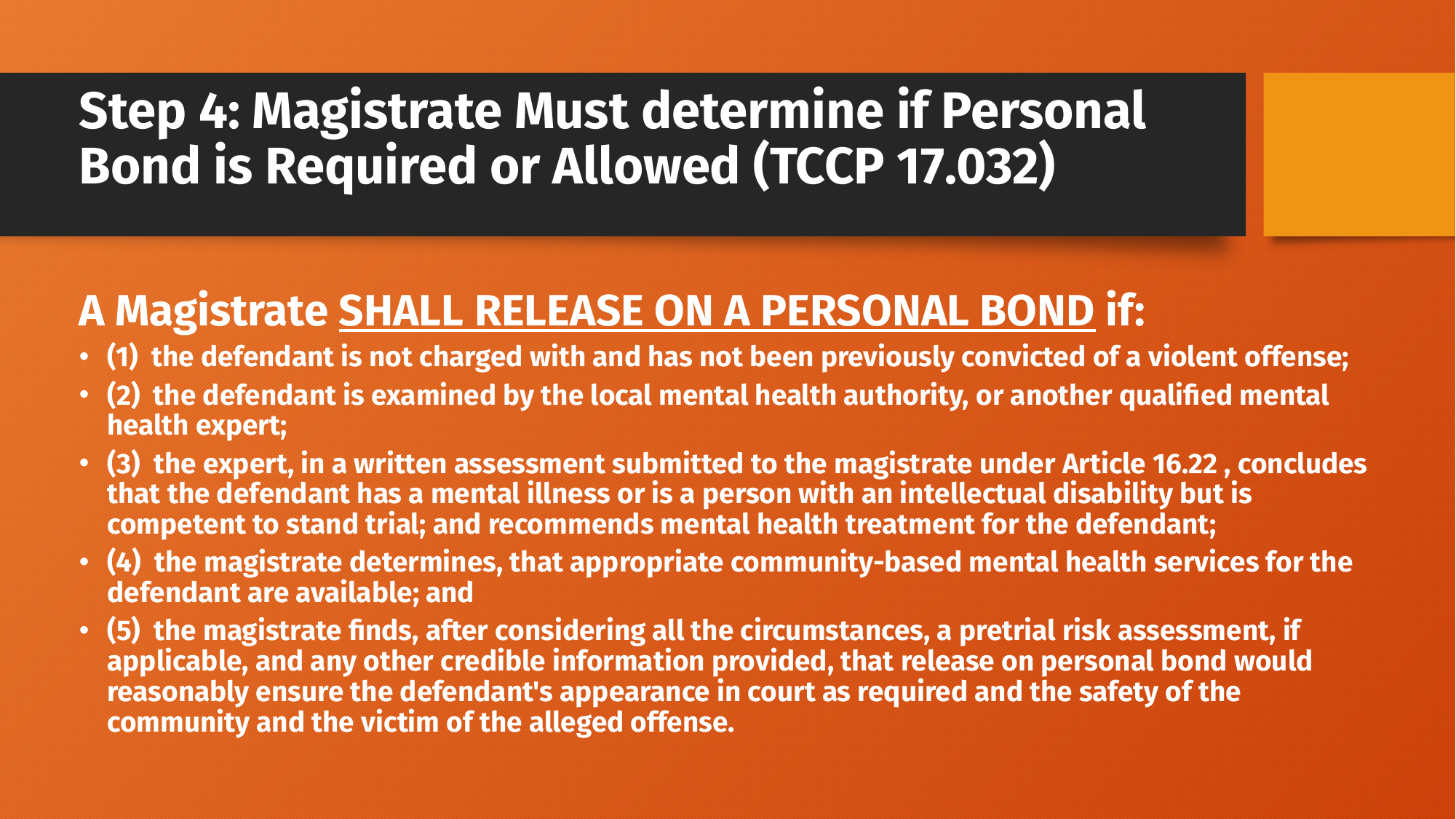

# Step 4: Magistrate Must determine if Personal Bond is Required or Allowed (TCCP 17.032)
A Magistrate SHALL RELEASE ON A PERSONAL BOND if:
(1)  the defendant is not charged with and has not been previously convicted of a violent offense;
(2)  the defendant is examined by the local mental health authority, or another qualified mental health expert;
(3)  the expert, in a written assessment submitted to the magistrate under Article 16.22 , concludes that the defendant has a mental illness or is a person with an intellectual disability but is competent to stand trial; and recommends mental health treatment for the defendant;
(4)  the magistrate determines, that appropriate community-based mental health services for the defendant are available; and
(5)  the magistrate finds, after considering all the circumstances, a pretrial risk assessment, if applicable, and any other credible information provided, that release on personal bond would reasonably ensure the defendant's appearance in court as required and the safety of the community and the victim of the alleged offense.